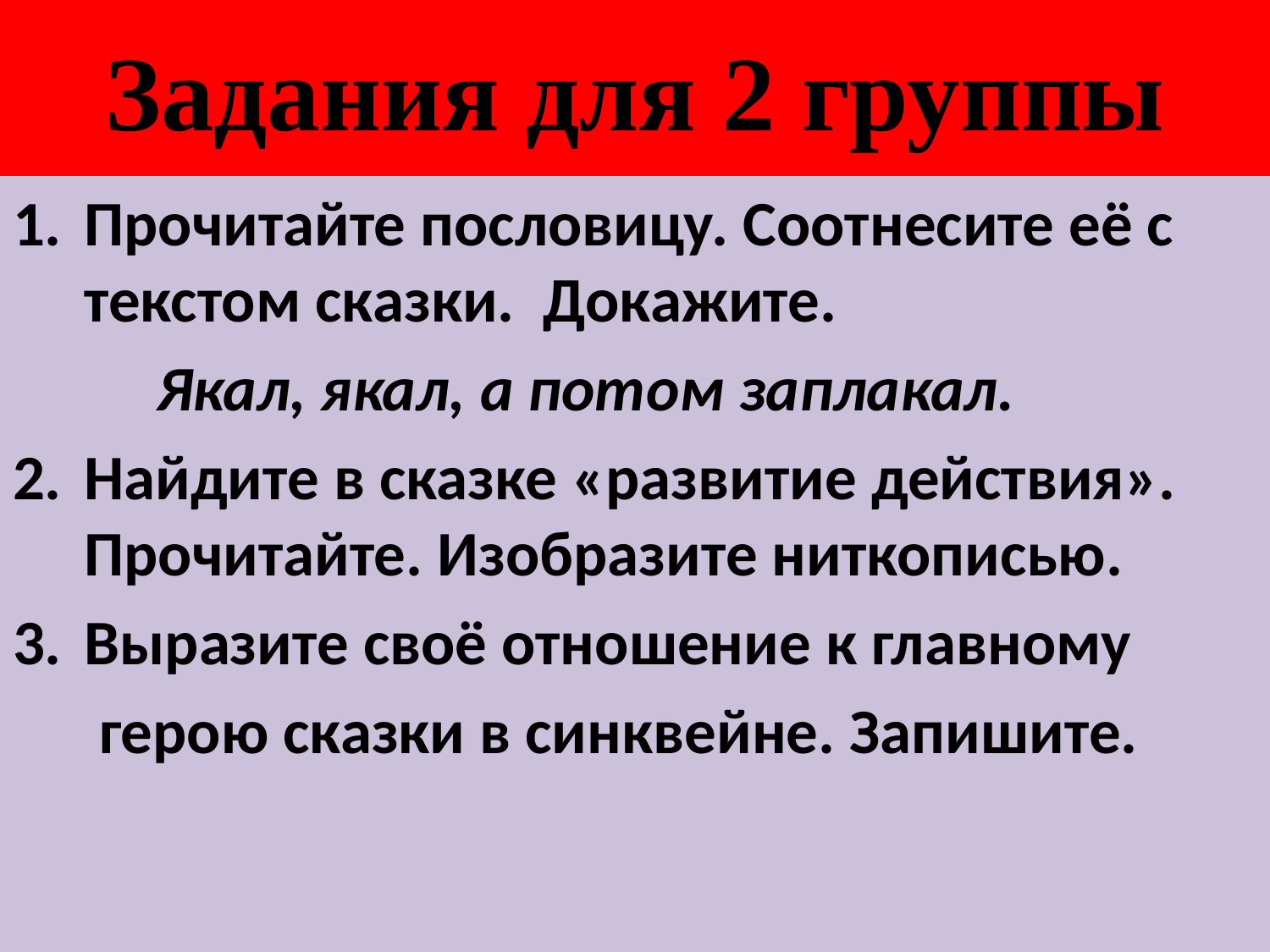

# Задания для 2 группы
Прочитайте пословицу. Соотнесите её с текстом сказки.  Докажите.
          Якал, якал, а потом заплакал.
Найдите в сказке «развитие действия». Прочитайте. Изобразите ниткописью.
Выразите своё отношение к главному
      герою сказки в синквейне. Запишите.